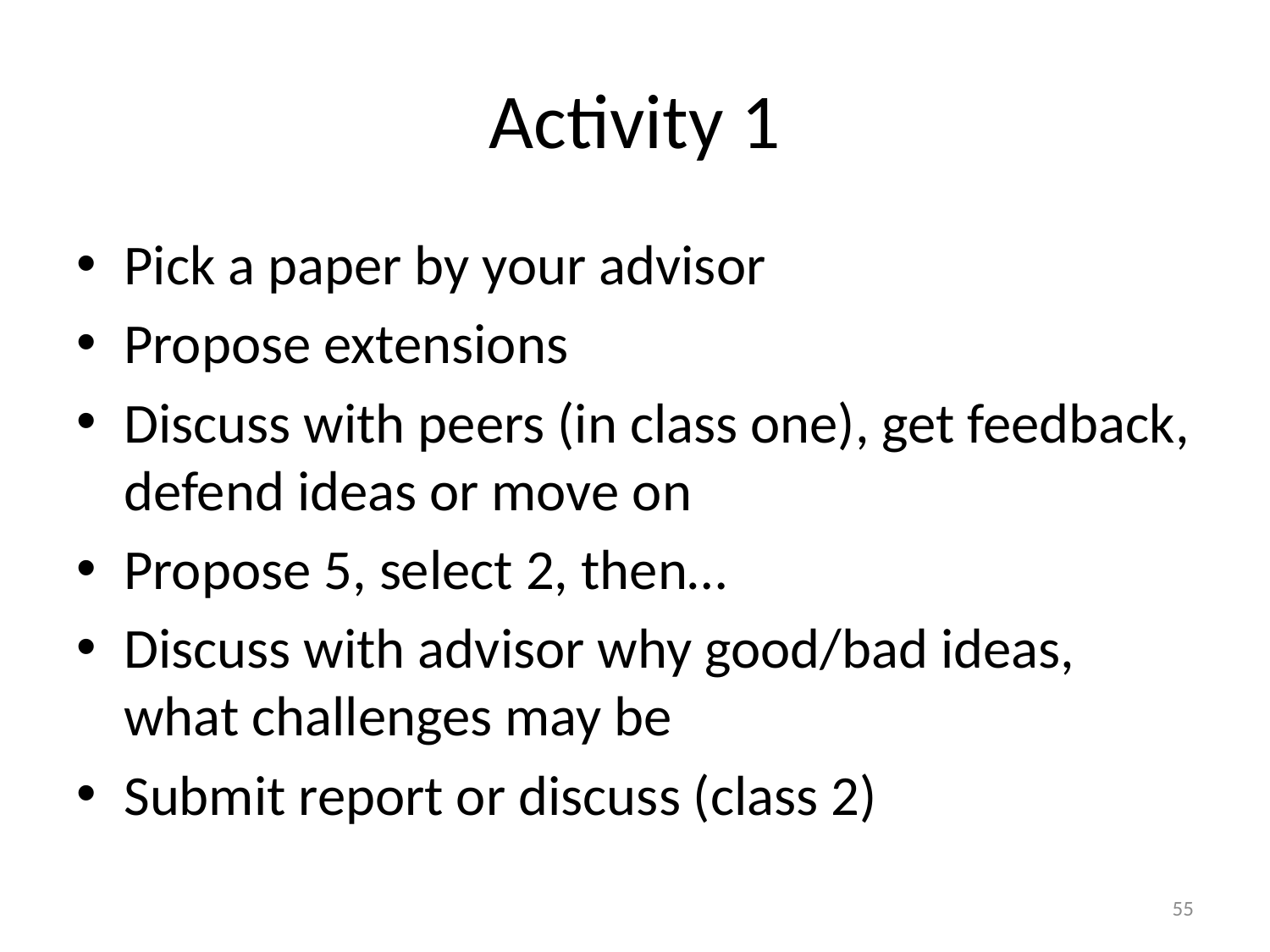

# Activity 1
Pick a paper by your advisor
Propose extensions
Discuss with peers (in class one), get feedback, defend ideas or move on
Propose 5, select 2, then…
Discuss with advisor why good/bad ideas, what challenges may be
Submit report or discuss (class 2)
55